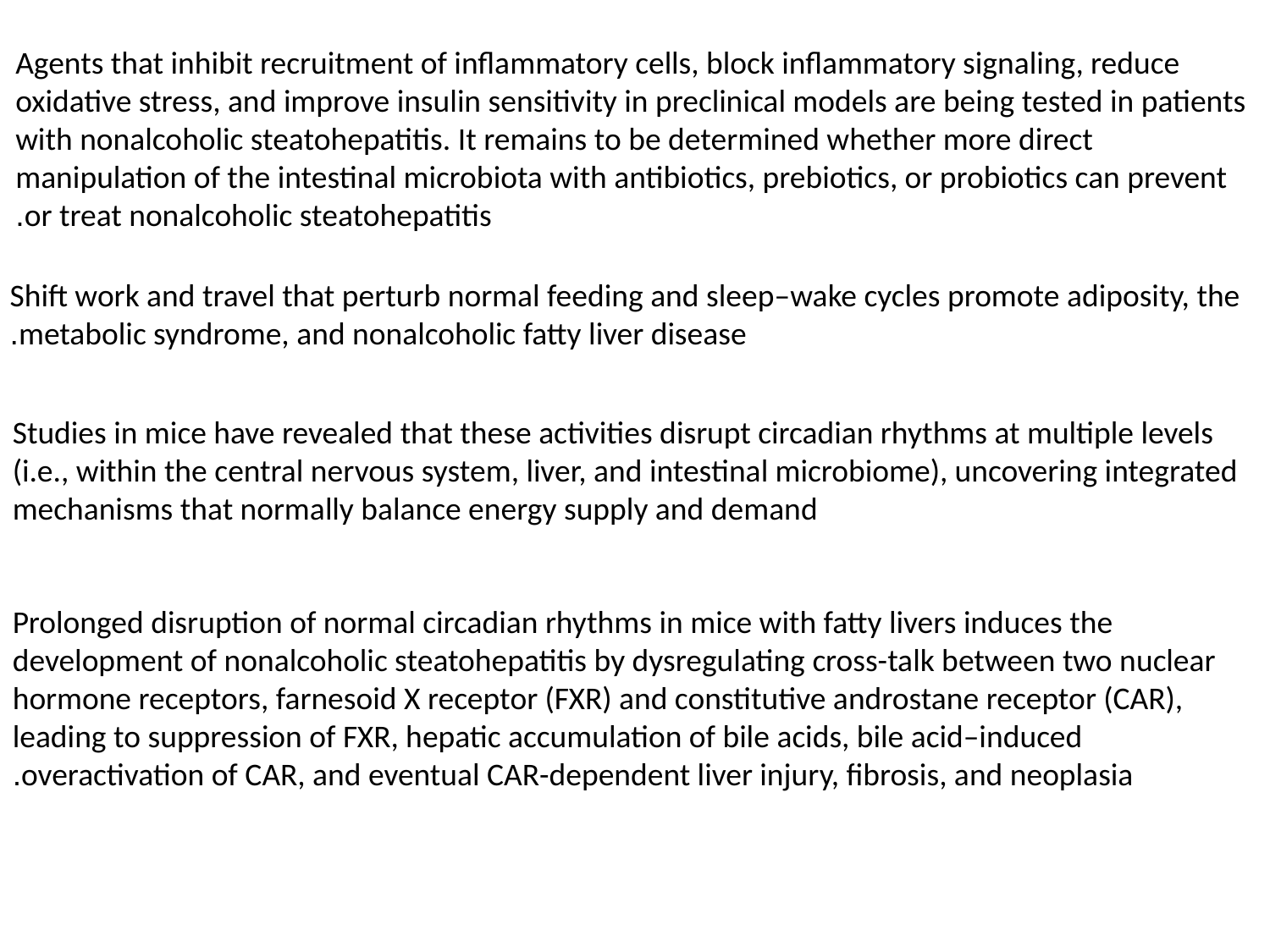

Agents that inhibit recruitment of inflammatory cells, block inflammatory signaling, reduce oxidative stress, and improve insulin sensitivity in preclinical models are being tested in patients with nonalcoholic steatohepatitis. It remains to be determined whether more direct manipulation of the intestinal microbiota with antibiotics, prebiotics, or probiotics can prevent or treat nonalcoholic steatohepatitis.
Shift work and travel that perturb normal feeding and sleep–wake cycles promote adiposity, the metabolic syndrome, and nonalcoholic fatty liver disease.
Studies in mice have revealed that these activities disrupt circadian rhythms at multiple levels (i.e., within the central nervous system, liver, and intestinal microbiome), uncovering integrated mechanisms that normally balance energy supply and demand
Prolonged disruption of normal circadian rhythms in mice with fatty livers induces the development of nonalcoholic steatohepatitis by dysregulating cross-talk between two nuclear hormone receptors, farnesoid X receptor (FXR) and constitutive androstane receptor (CAR), leading to suppression of FXR, hepatic accumulation of bile acids, bile acid–induced overactivation of CAR, and eventual CAR-dependent liver injury, fibrosis, and neoplasia.